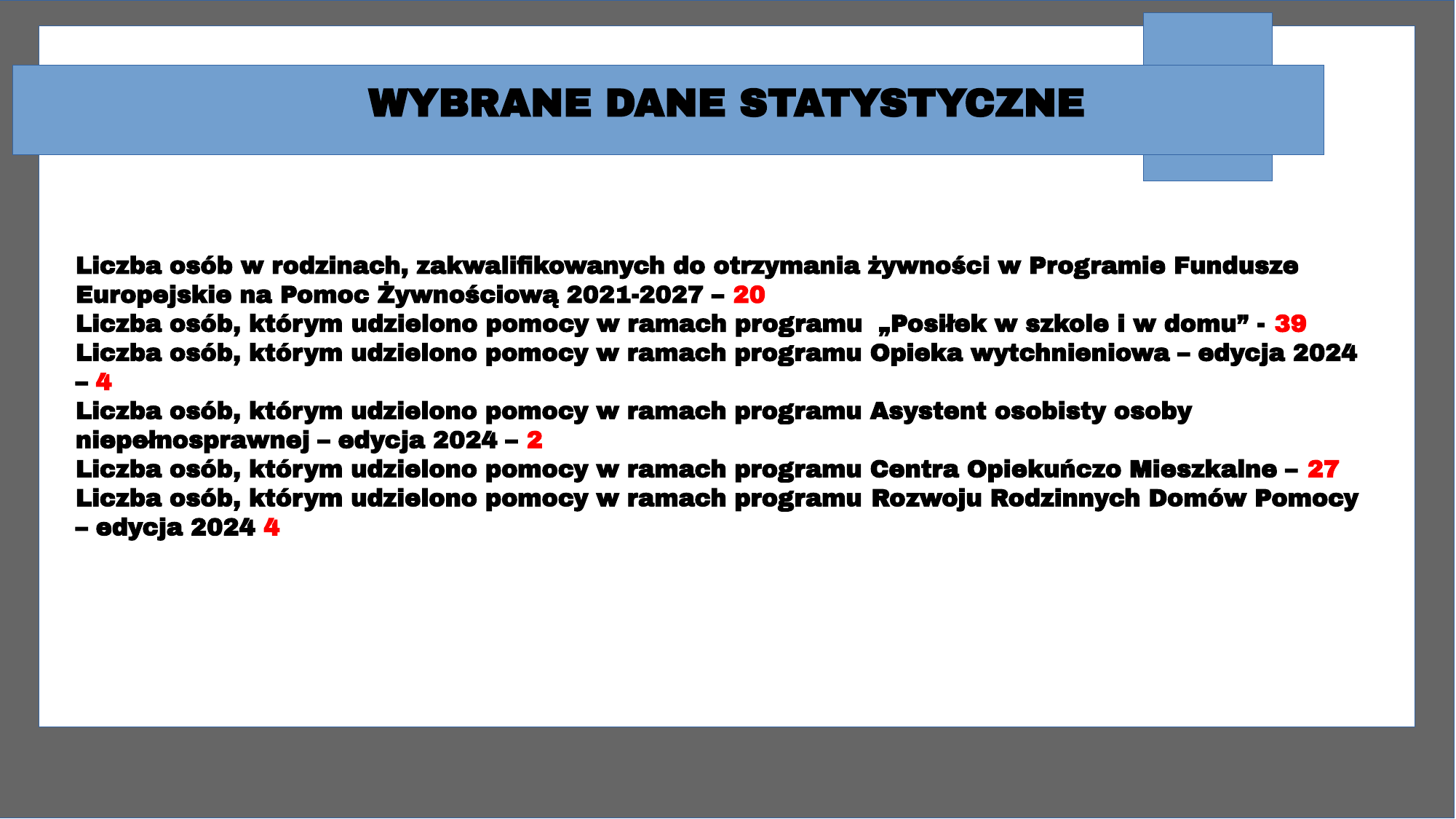

# WYBRANE DANE STATYSTYCZNE

Liczba osób w rodzinach, zakwalifikowanych do otrzymania żywności w Programie Fundusze Europejskie na Pomoc Żywnościową 2021-2027 – 20
Liczba osób, którym udzielono pomocy w ramach programu  „Posiłek w szkole i w domu” - 39
Liczba osób, którym udzielono pomocy w ramach programu Opieka wytchnieniowa – edycja 2024 – 4
Liczba osób, którym udzielono pomocy w ramach programu Asystent osobisty osoby niepełnosprawnej – edycja 2024 – 2
Liczba osób, którym udzielono pomocy w ramach programu Centra Opiekuńczo Mieszkalne – 27
Liczba osób, którym udzielono pomocy w ramach programu Rozwoju Rodzinnych Domów Pomocy – edycja 2024 4